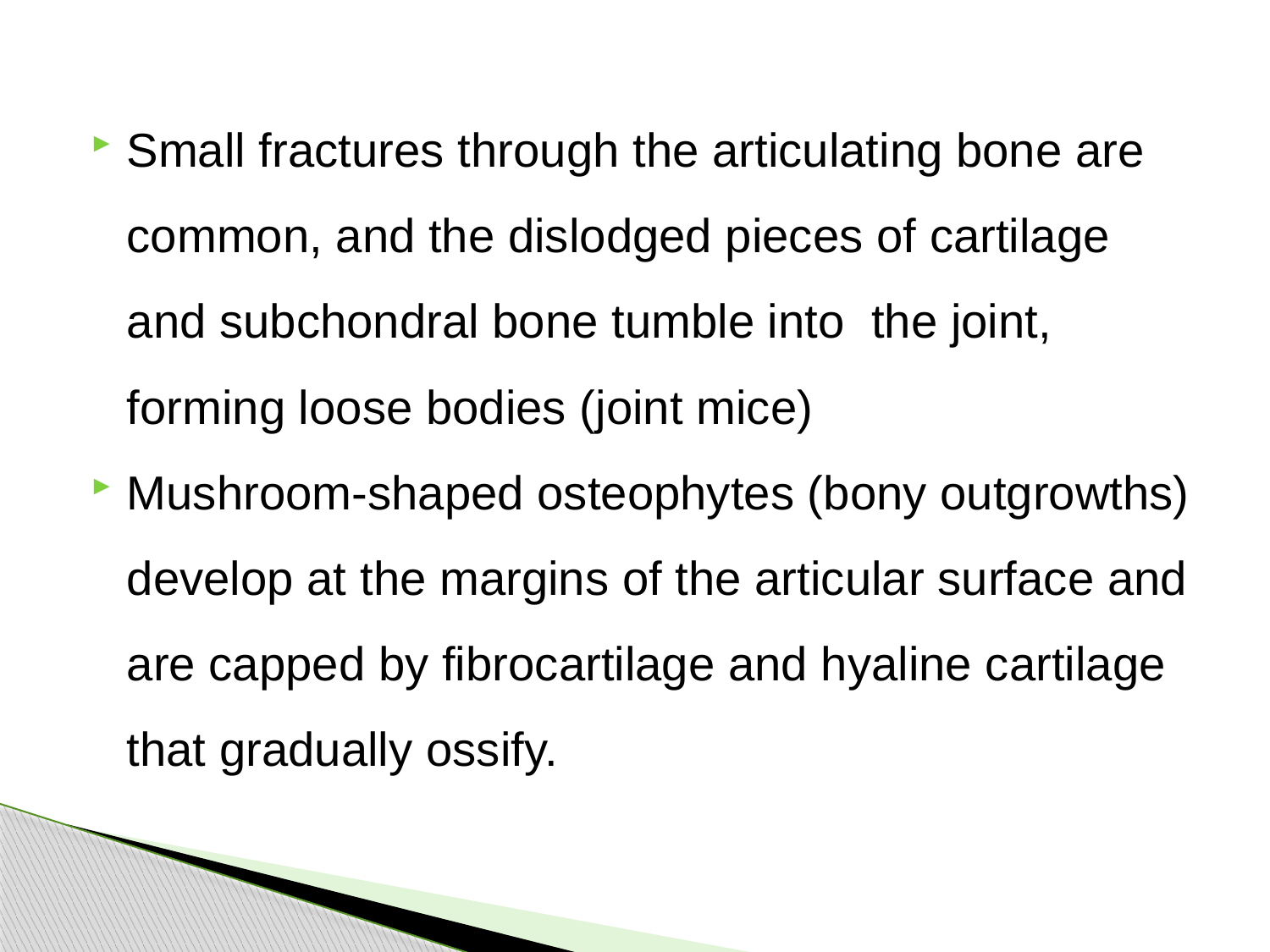

Small fractures through the articulating bone are common, and the dislodged pieces of cartilage and subchondral bone tumble into  the joint, forming loose bodies (joint mice)
Mushroom-shaped osteophytes (bony outgrowths) develop at the margins of the articular surface and are capped by fibrocartilage and hyaline cartilage that gradually ossify.